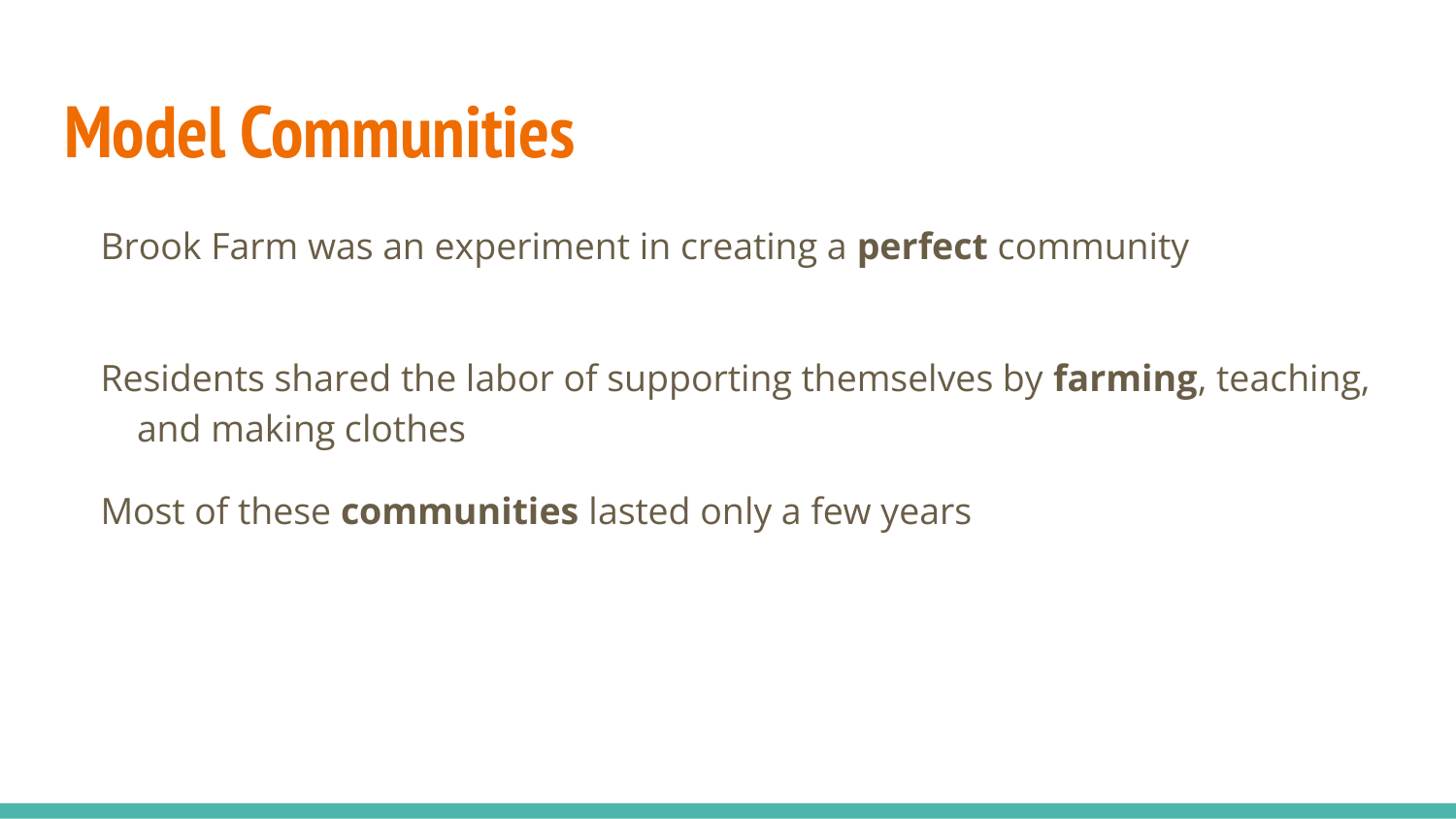

# Model Communities

Brook Farm was an experiment in creating a perfect community
Residents shared the labor of supporting themselves by farming, teaching, and making clothes
Most of these communities lasted only a few years